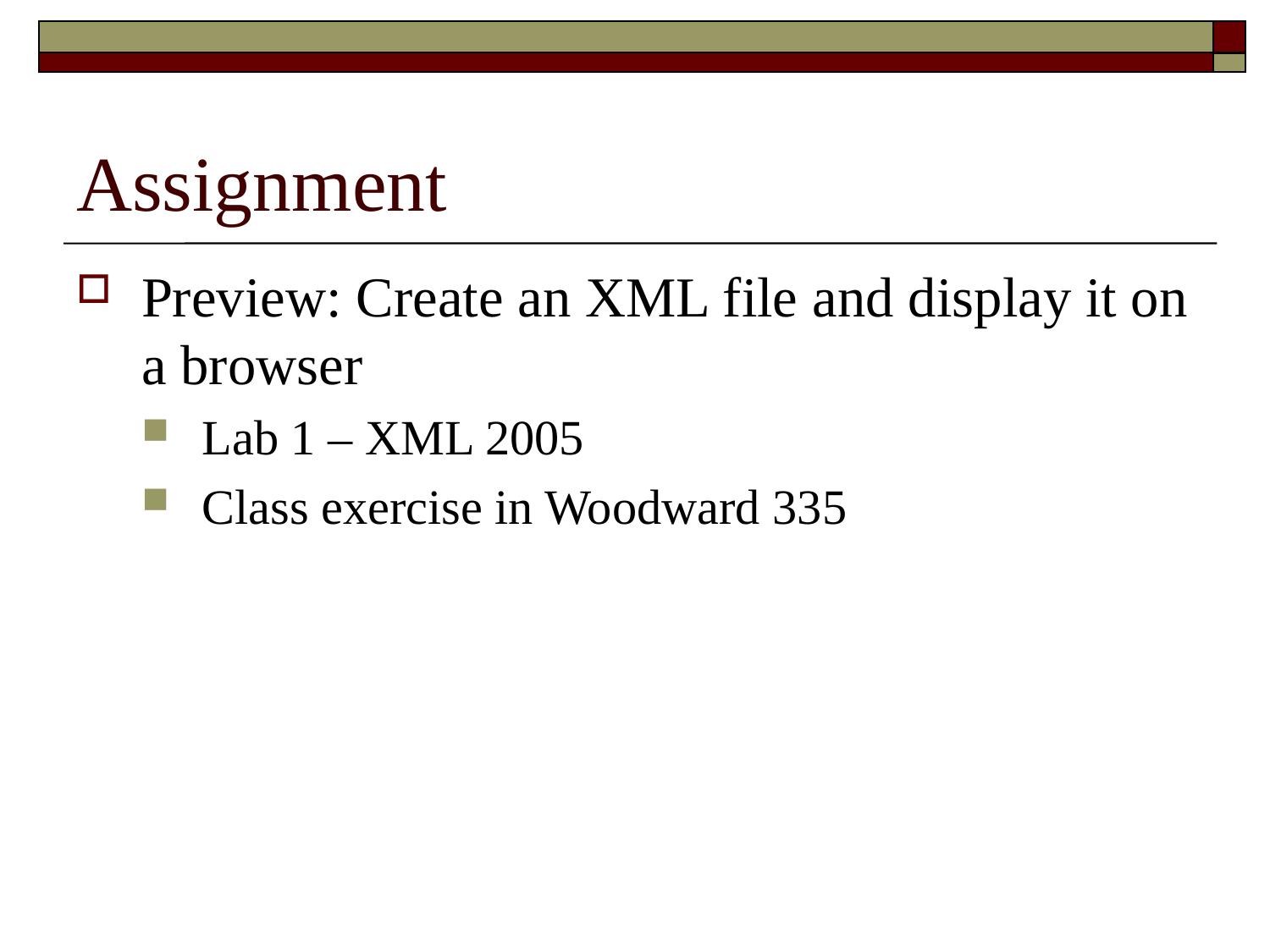

# Assignment
Preview: Create an XML file and display it on a browser
Lab 1 – XML 2005
Class exercise in Woodward 335